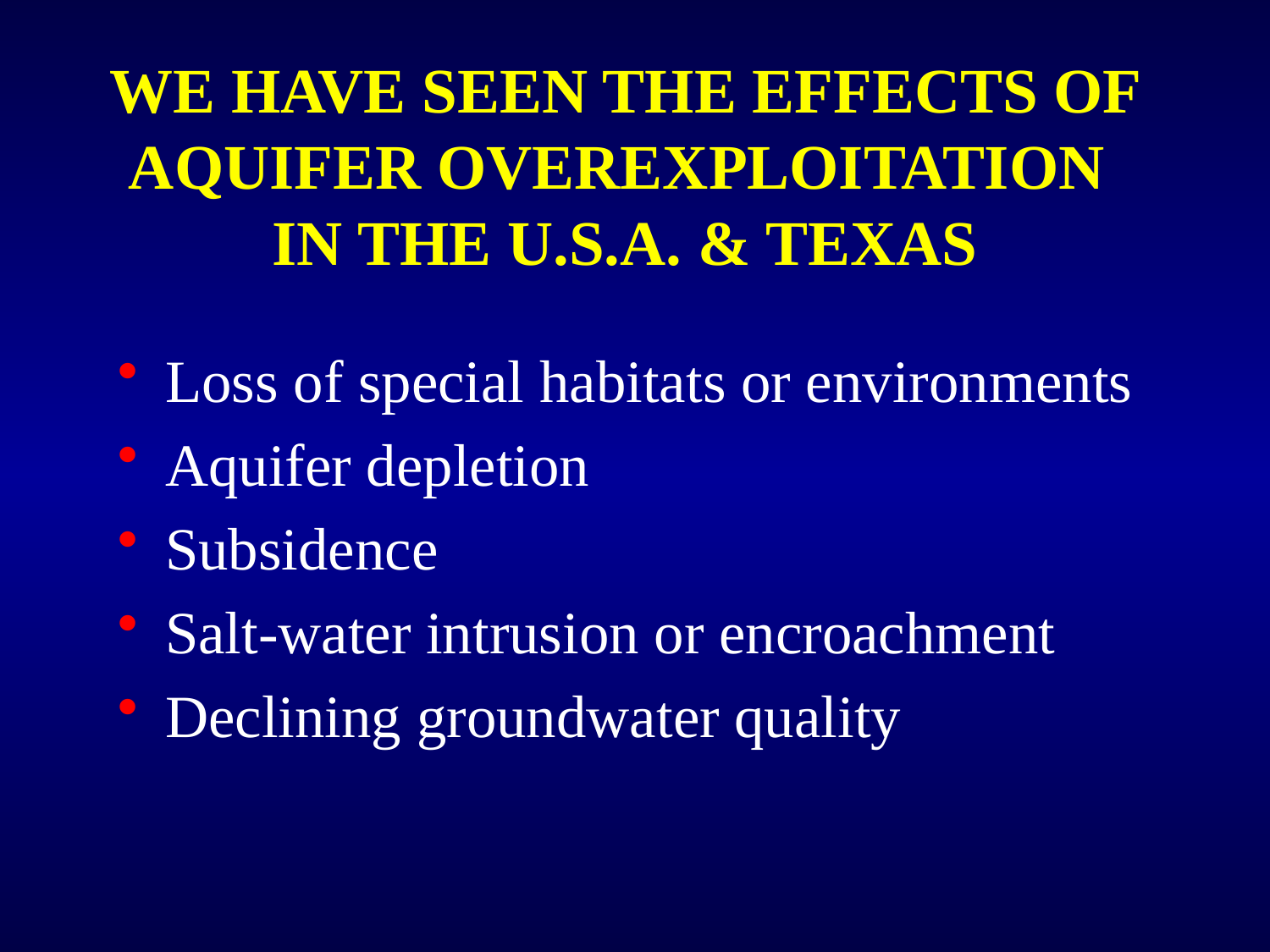

# WE HAVE SEEN THE EFFECTS OF AQUIFER OVEREXPLOITATION IN THE U.S.A. & TEXAS
Loss of special habitats or environments
Aquifer depletion
Subsidence
Salt-water intrusion or encroachment
Declining groundwater quality